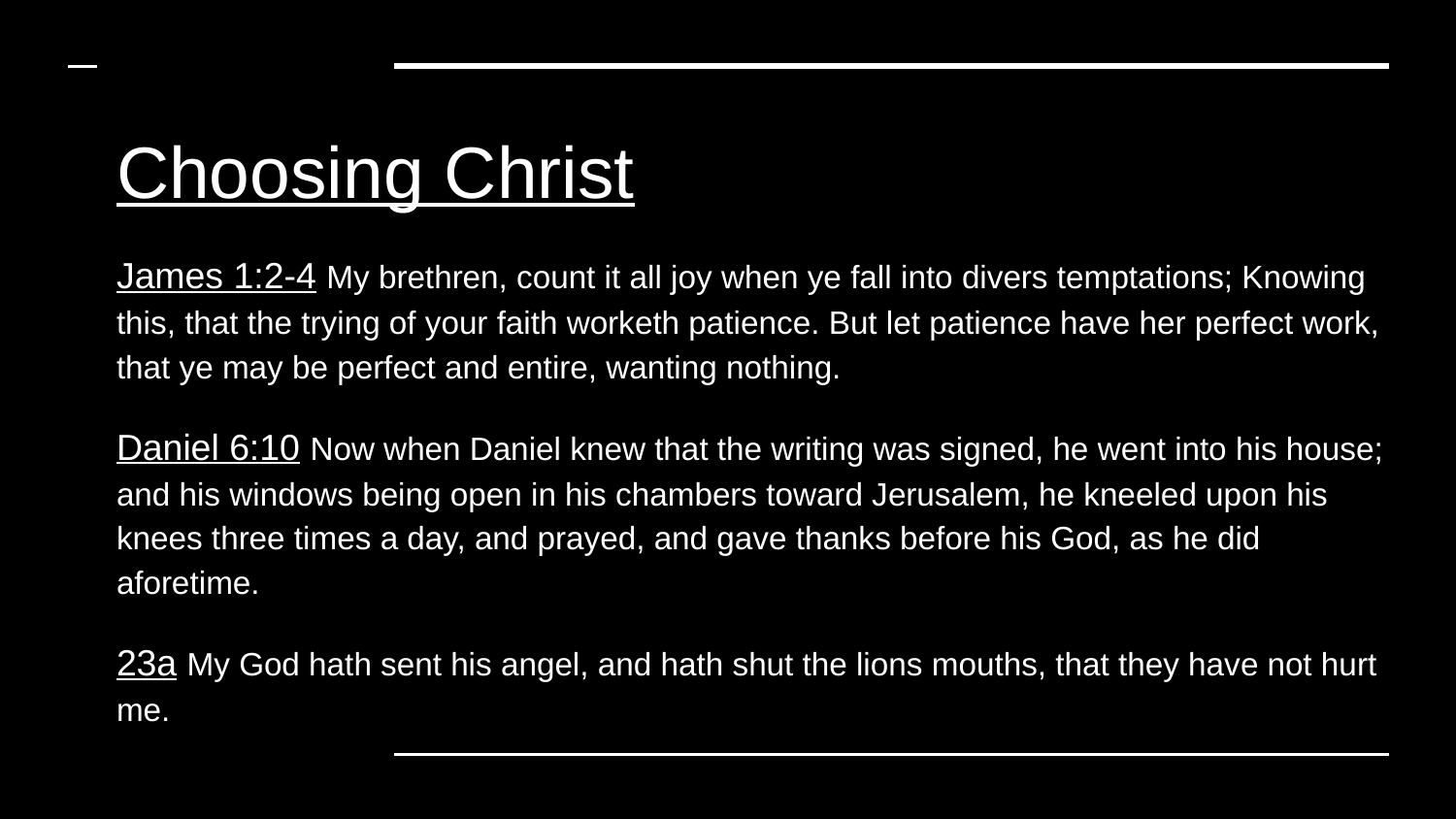

# Choosing Christ
James 1:2-4 My brethren, count it all joy when ye fall into divers temptations; Knowing this, that the trying of your faith worketh patience. But let patience have her perfect work, that ye may be perfect and entire, wanting nothing.
Daniel 6:10 Now when Daniel knew that the writing was signed, he went into his house; and his windows being open in his chambers toward Jerusalem, he kneeled upon his knees three times a day, and prayed, and gave thanks before his God, as he did aforetime.
23a My God hath sent his angel, and hath shut the lions mouths, that they have not hurt me.